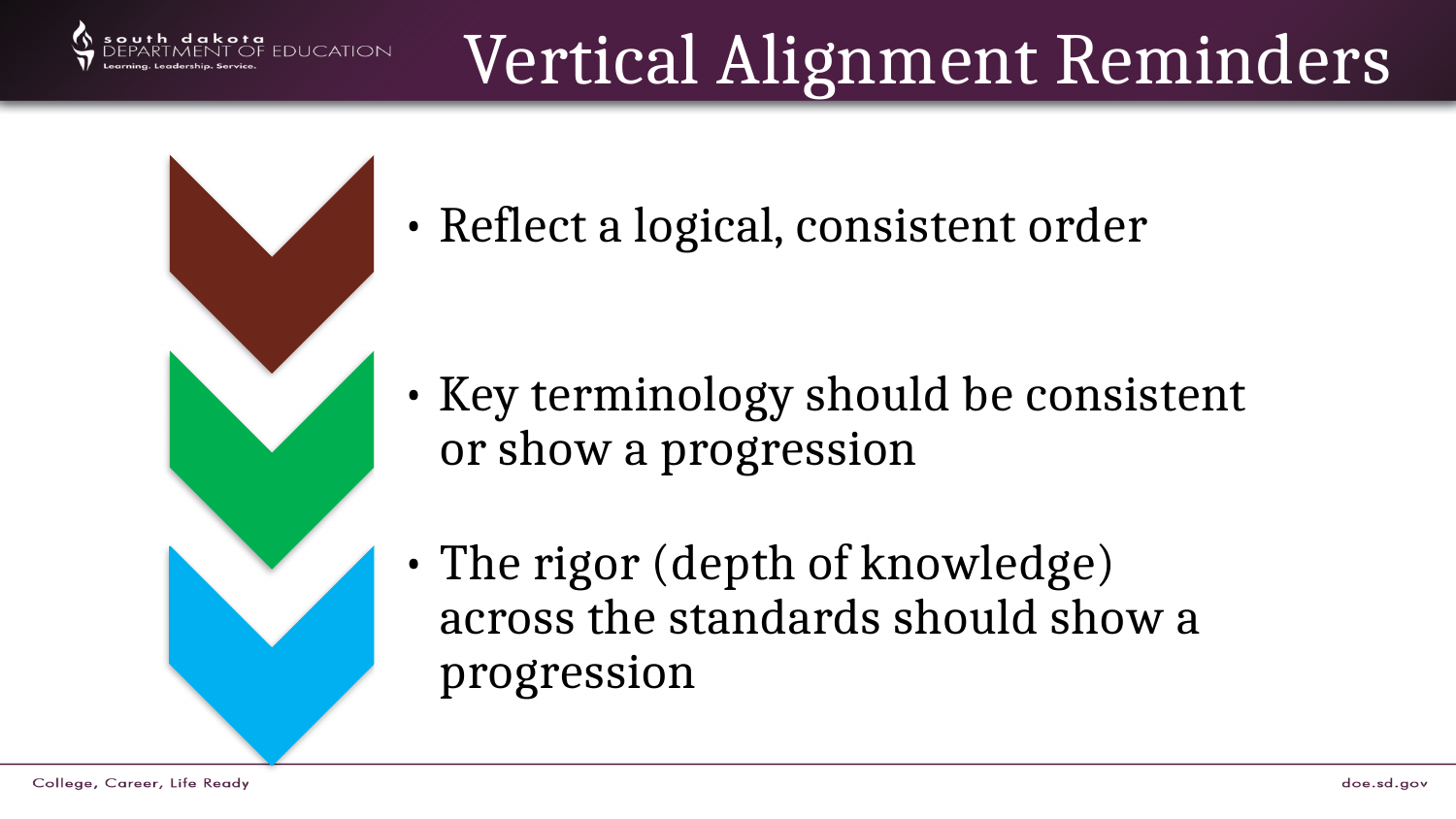

# Vertical Alignment Reminders

Reflect a logical, consistent order

Key terminology should be consistent or show a progression

The rigor (depth of knowledge) across the standards should show a progression